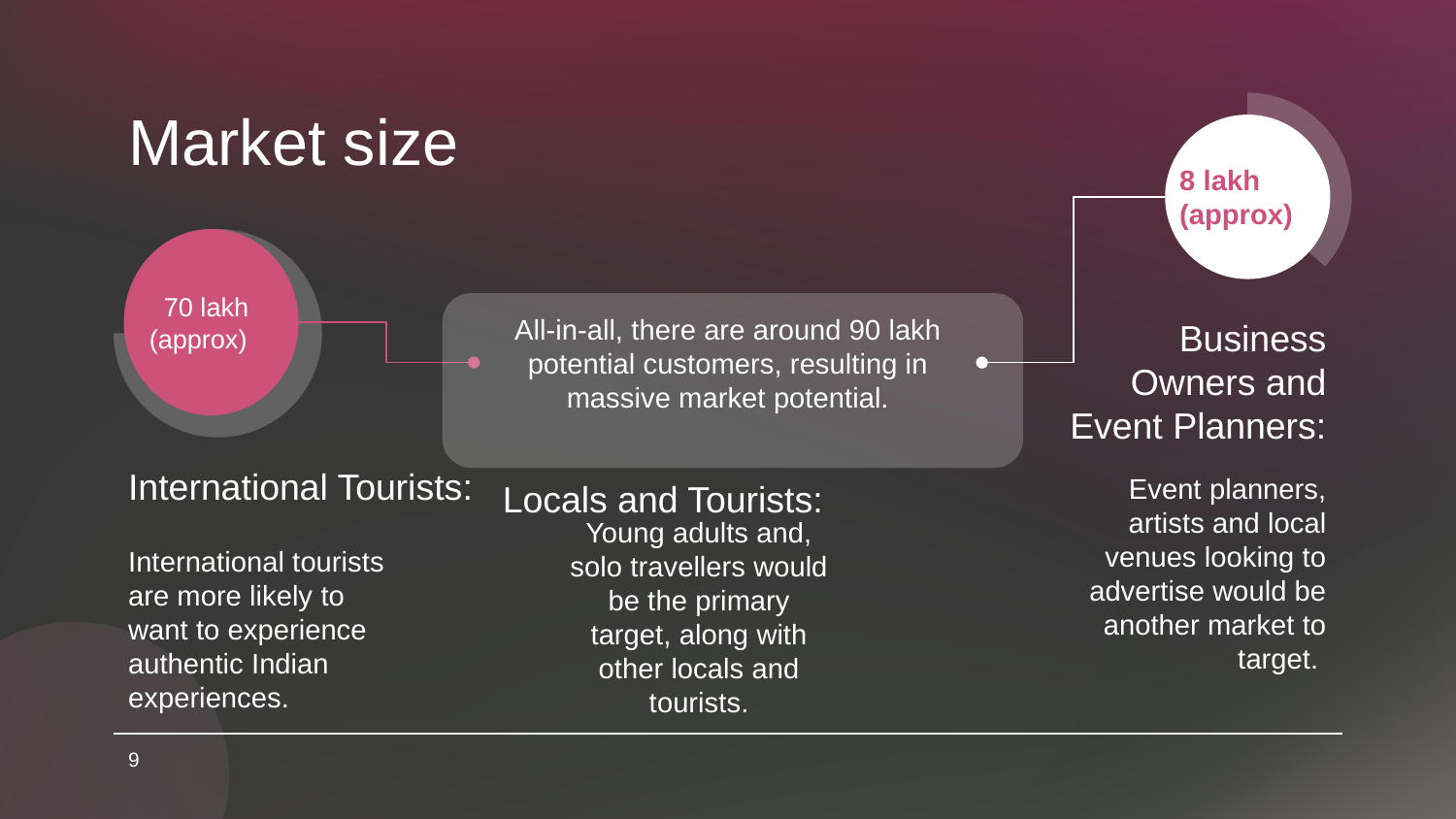

# Market size

8 lakh (approx)

  70 lakh
(approx)

All-in-all, there are around 90 lakh potential customers, resulting in massive market potential.
Business Owners and Event Planners:

International Tourists:
Locals and Tourists:
Event planners, artists and local venues looking to advertise would be another market to target.
Young adults and, solo travellers would be the primary target, along with other locals and tourists.
International tourists are more likely to want to experience authentic Indian experiences.
9